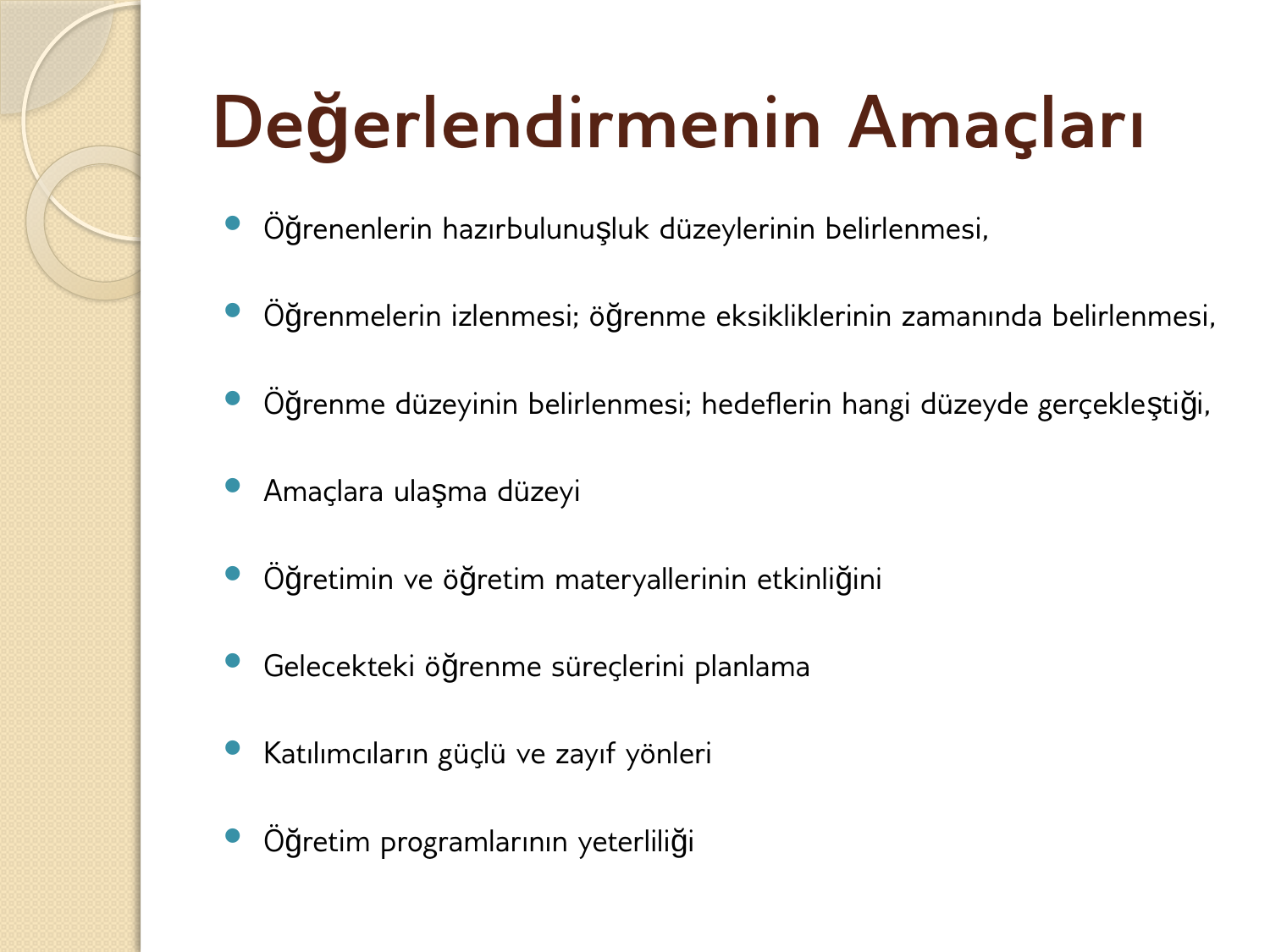

# Değerlendirmenin Amaçları
Öğrenenlerin hazırbulunuşluk düzeylerinin belirlenmesi,

Öğrenmelerin izlenmesi; öğrenme eksikliklerinin zamanında belirlenmesi,

Öğrenme düzeyinin belirlenmesi; hedeflerin hangi düzeyde gerçekleştiği,

Amaçlara ulaşma düzeyi

Öğretimin ve öğretim materyallerinin etkinliğini

Gelecekteki öğrenme süreçlerini planlama

Katılımcıların güçlü ve zayıf yönleri

Öğretim programlarının yeterliliği